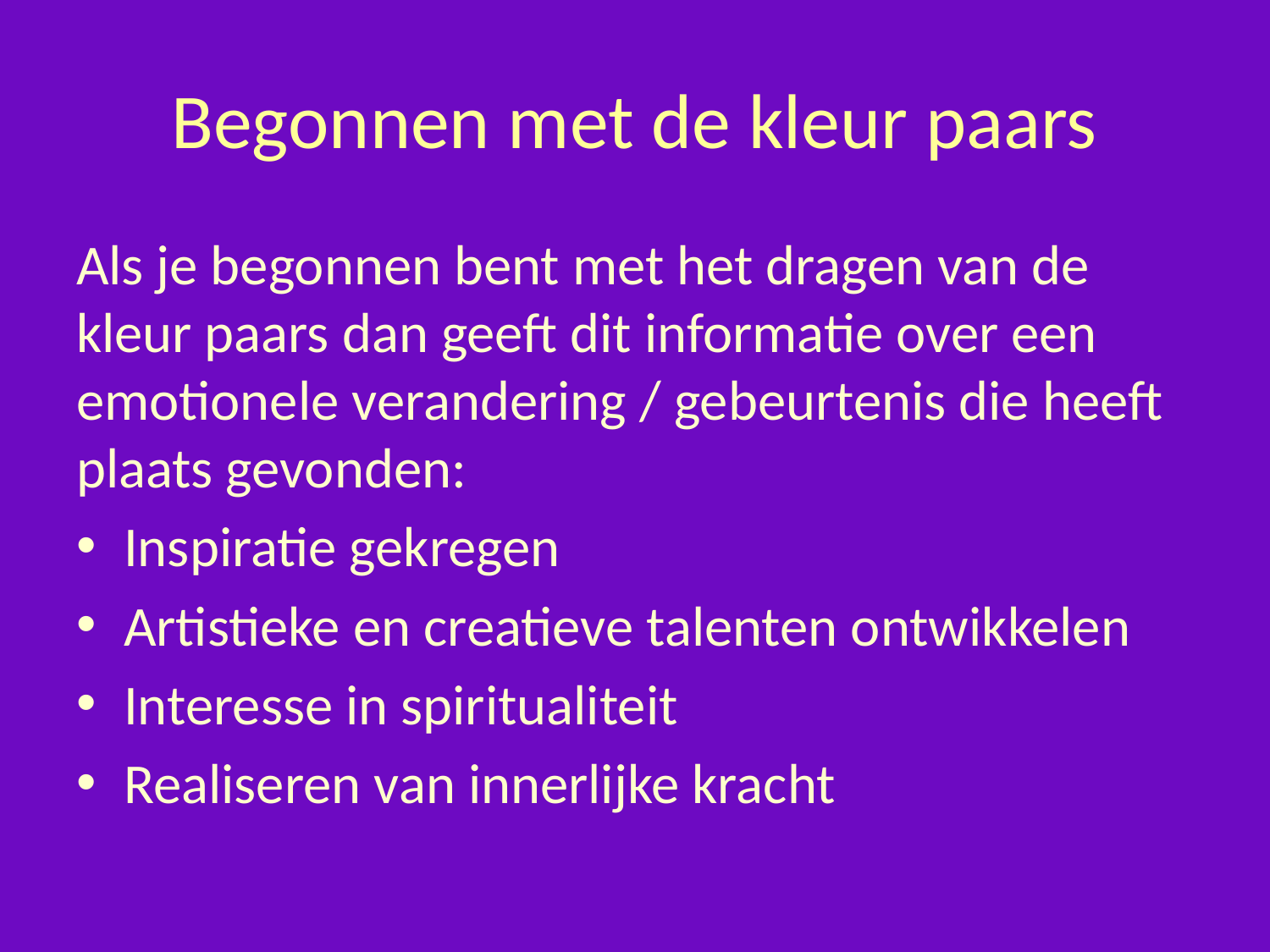

# Begonnen met de kleur paars
Als je begonnen bent met het dragen van de kleur paars dan geeft dit informatie over een emotionele verandering / gebeurtenis die heeft plaats gevonden:
Inspiratie gekregen
Artistieke en creatieve talenten ontwikkelen
Interesse in spiritualiteit
Realiseren van innerlijke kracht